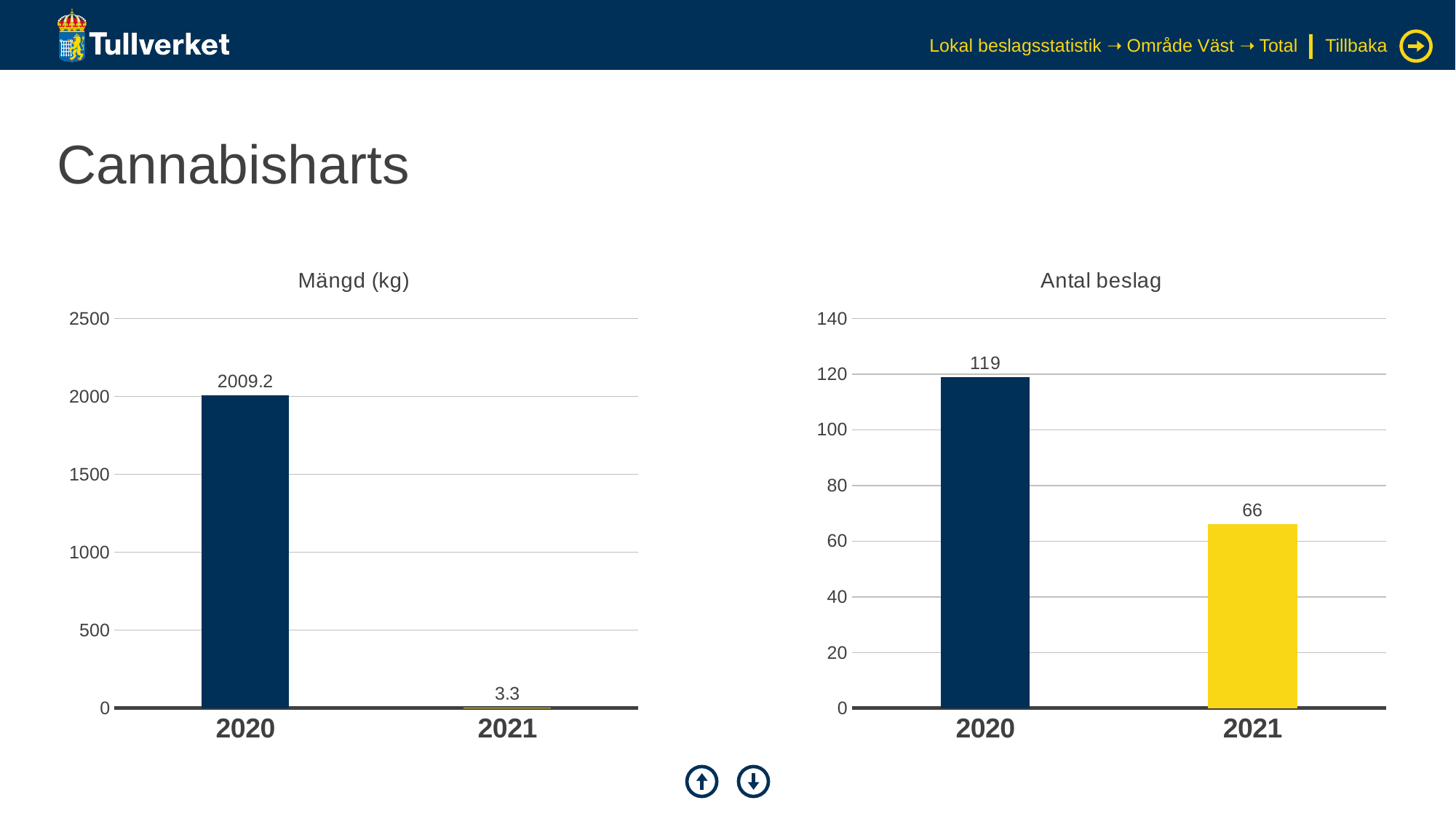

Lokal beslagsstatistik ➝ Område Väst ➝ Total
Tillbaka
# Cannabisharts

### Chart: Mängd (kg)

| Category | Serie 1 |
|---|---|
| 2020 | 2009.2 |
| 2021 | 3.3 |

### Chart: Antal beslag

| Category | Serie 1 |
|---|---|
| 2020 | 119.0 |
| 2021 | 66.0 |